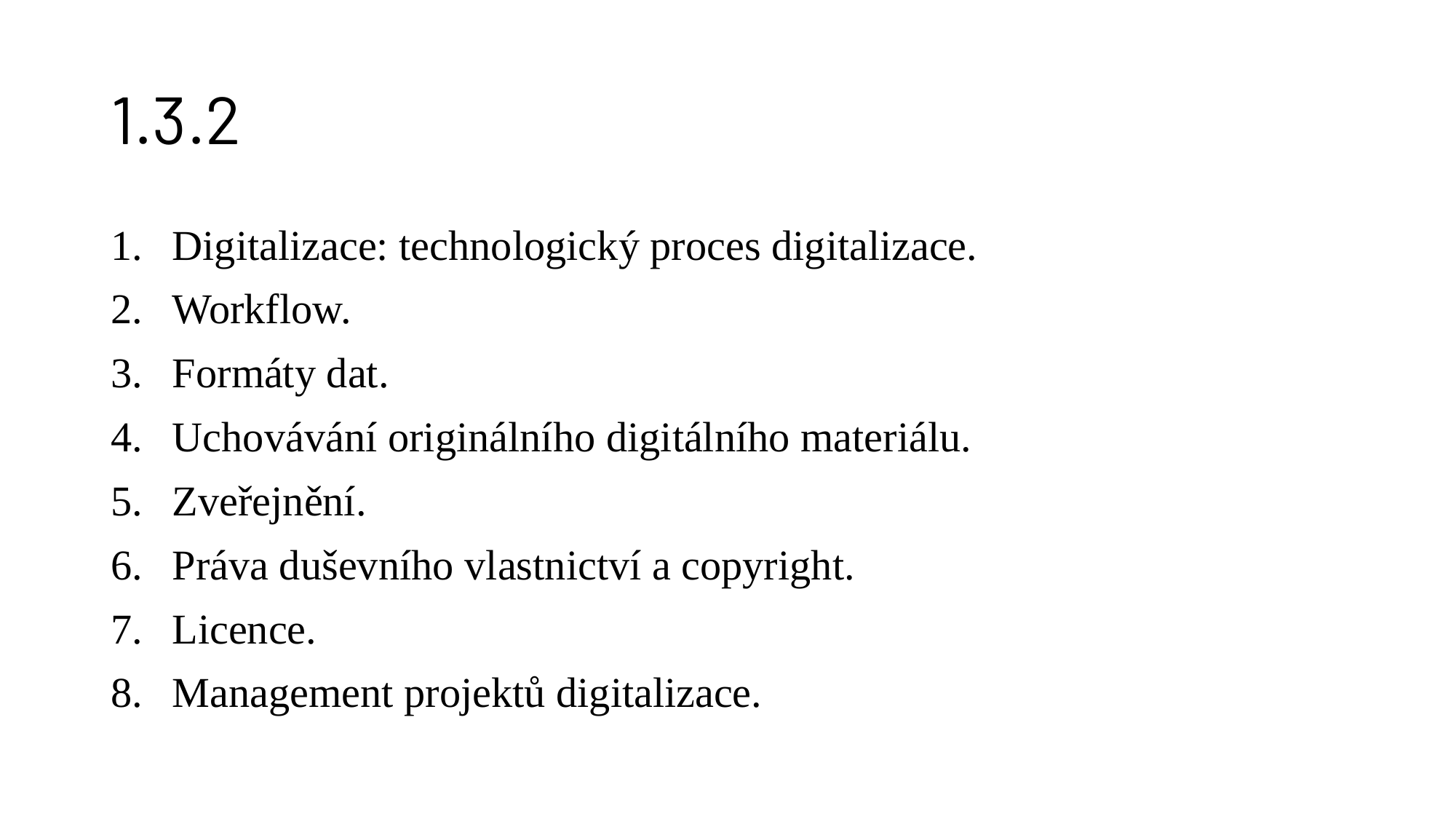

# 1.3.2
Digitalizace: technologický proces digitalizace.
Workflow.
Formáty dat.
Uchovávání originálního digitálního materiálu.
Zveřejnění.
Práva duševního vlastnictví a copyright.
Licence.
Management projektů digitalizace.